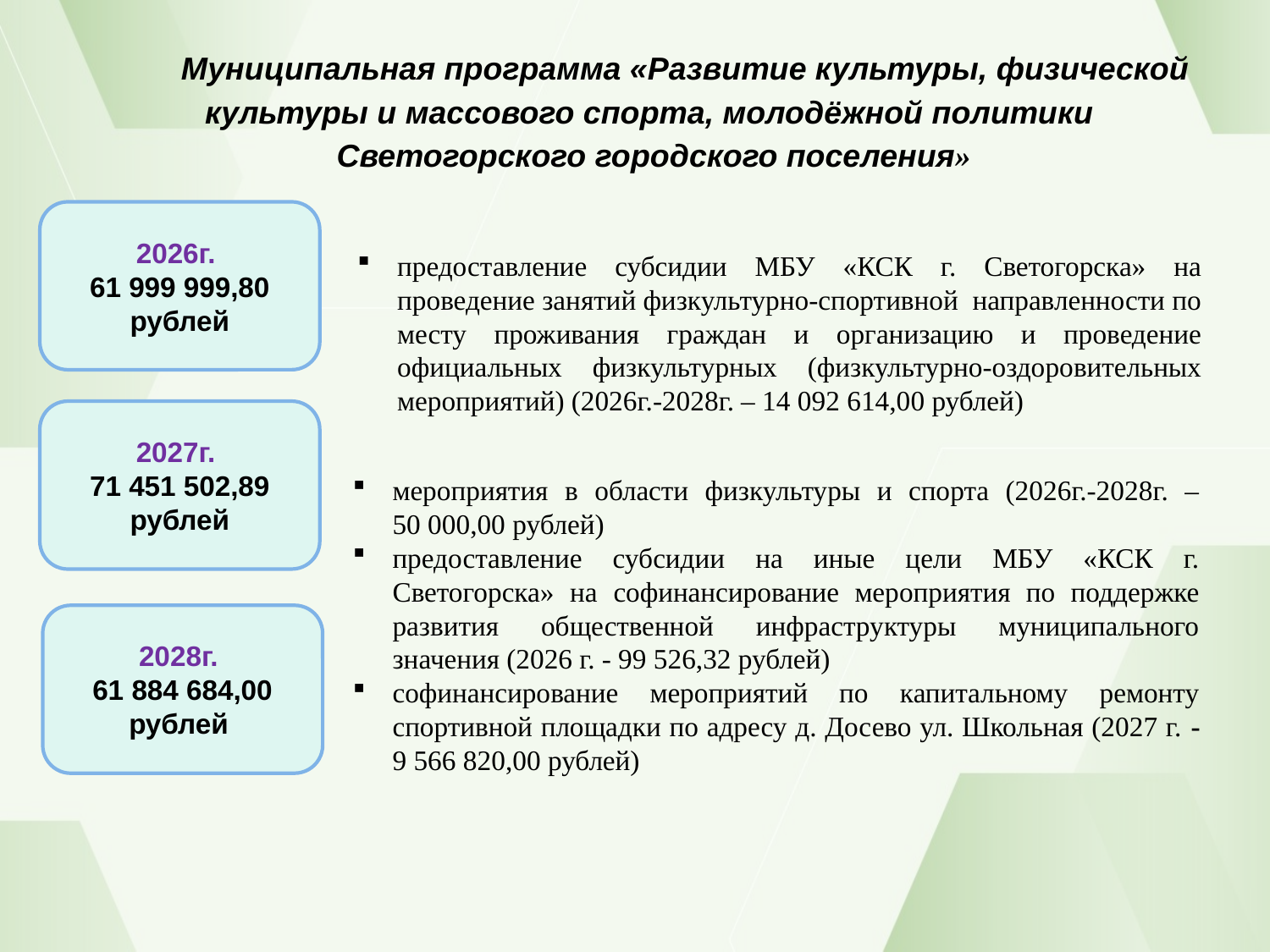

Муниципальная программа «Развитие культуры, физической культуры и массового спорта, молодёжной политики
Светогорского городского поселения»

2026г.
61 999 999,80 рублей
предоставление субсидии МБУ «КСК г. Светогорска» на проведение занятий физкультурно-спортивной  направленности по месту проживания граждан и организацию и проведение официальных физкультурных (физкультурно-оздоровительных мероприятий) (2026г.-2028г. – 14 092 614,00 рублей)
2027г.
71 451 502,89 рублей
мероприятия в области физкультуры и спорта (2026г.-2028г. –
50 000,00 рублей)
предоставление субсидии на иные цели МБУ «КСК г. Светогорска» на софинансирование мероприятия по поддержке развития общественной инфраструктуры муниципального значения (2026 г. - 99 526,32 рублей)
софинансирование мероприятий по капитальному ремонту спортивной площадки по адресу д. Досево ул. Школьная (2027 г. - 9 566 820,00 рублей)

2028г.
61 884 684,00 рублей